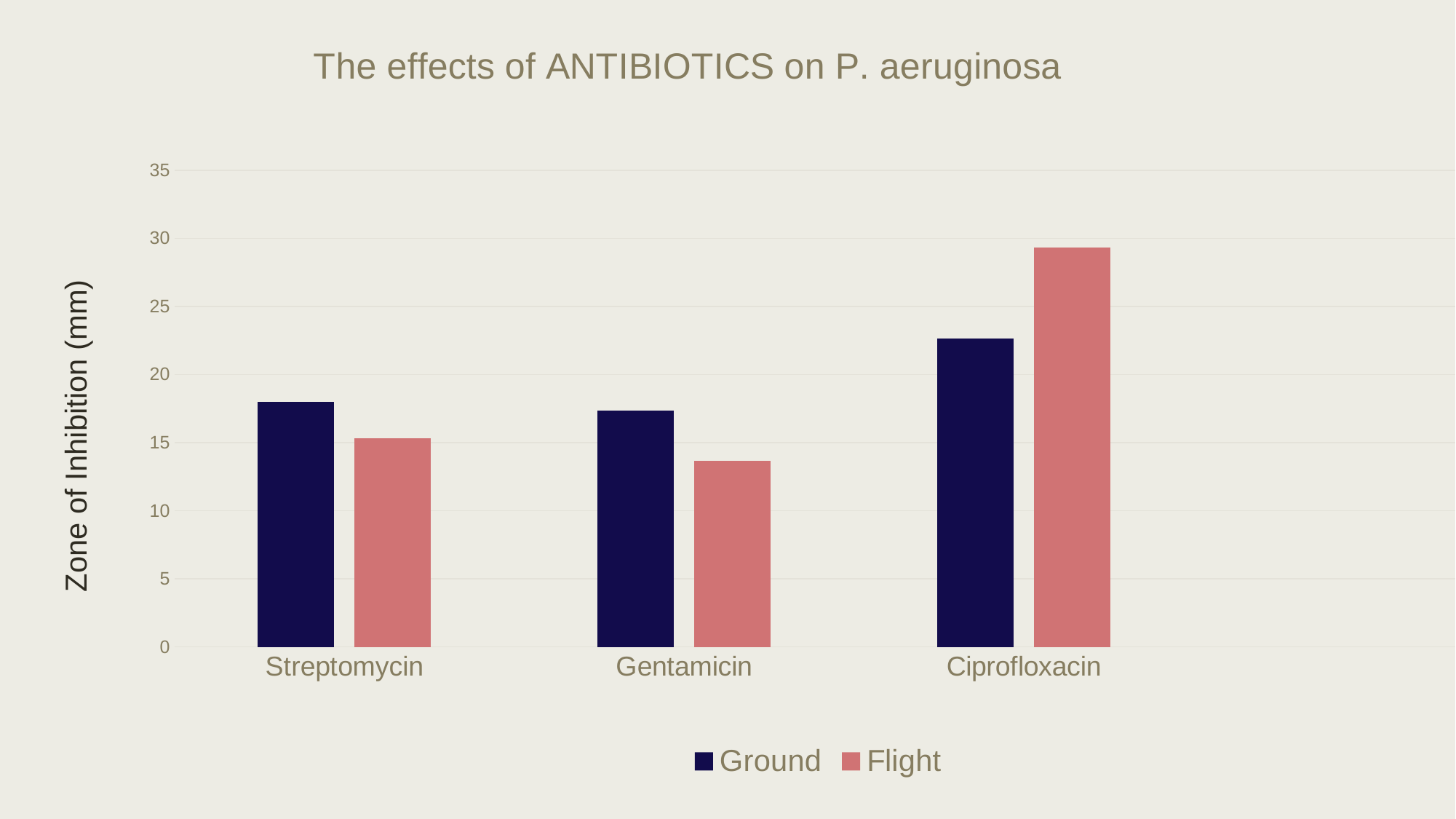

### Chart: The effects of ANTIBIOTICS on P. aeruginosa

| Category | Ground | Flight |
|---|---|---|
| Streptomycin | 18.0 | 15.3333333 |
| Gentamicin | 17.3333333 | 13.6666666 |
| Ciprofloxacin | 22.6666666 | 29.3333333 |
Zone of Inhibition (mm)